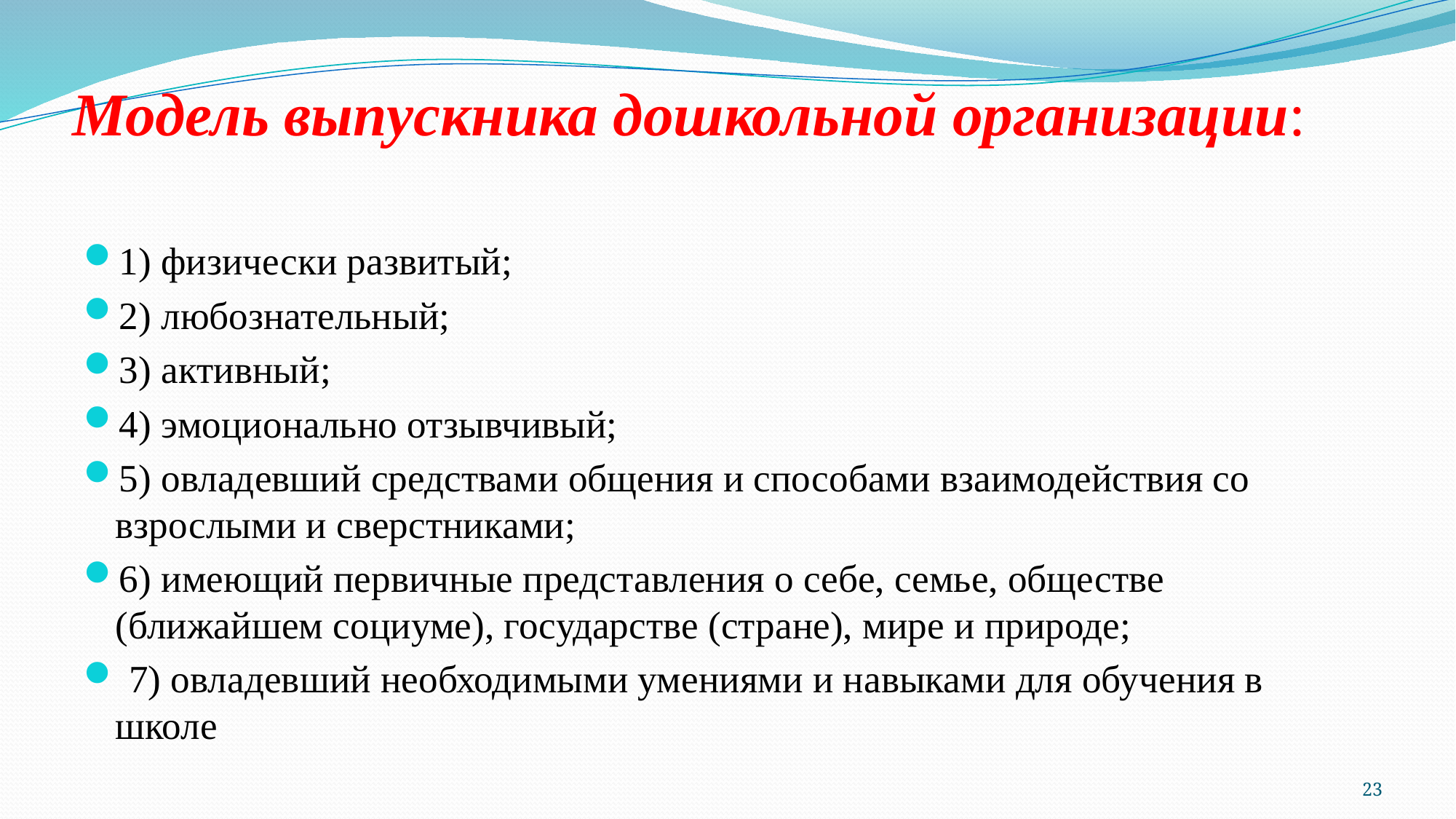

# Модель выпускника дошкольной организации:
1) физически развитый;
2) любознательный;
3) активный;
4) эмоционально отзывчивый;
5) овладевший средствами общения и способами взаимодействия со взрослыми и сверстниками;
6) имеющий первичные представления о себе, семье, обществе (ближайшем социуме), государстве (стране), мире и природе;
 7) овладевший необходимыми умениями и навыками для обучения в  школе
23